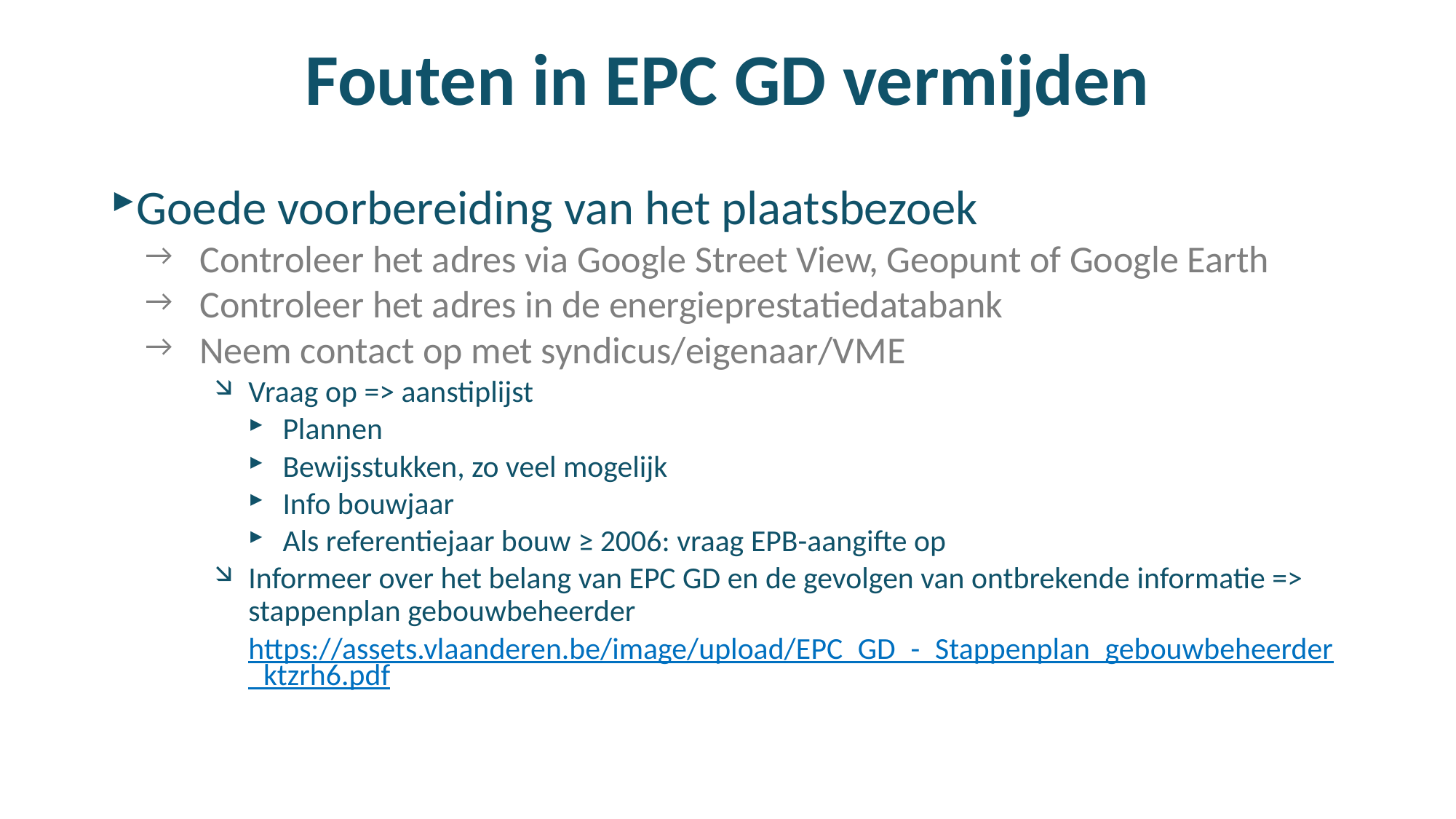

# Fouten in EPC GD vermijden
Goede voorbereiding van het plaatsbezoek
Controleer het adres via Google Street View, Geopunt of Google Earth
Controleer het adres in de energieprestatiedatabank
Neem contact op met syndicus/eigenaar/VME
Vraag op => aanstiplijst
Plannen
Bewijsstukken, zo veel mogelijk
Info bouwjaar
Als referentiejaar bouw ≥ 2006: vraag EPB-aangifte op
Informeer over het belang van EPC GD en de gevolgen van ontbrekende informatie => stappenplan gebouwbeheerder
https://assets.vlaanderen.be/image/upload/EPC_GD_-_Stappenplan_gebouwbeheerder_ktzrh6.pdf